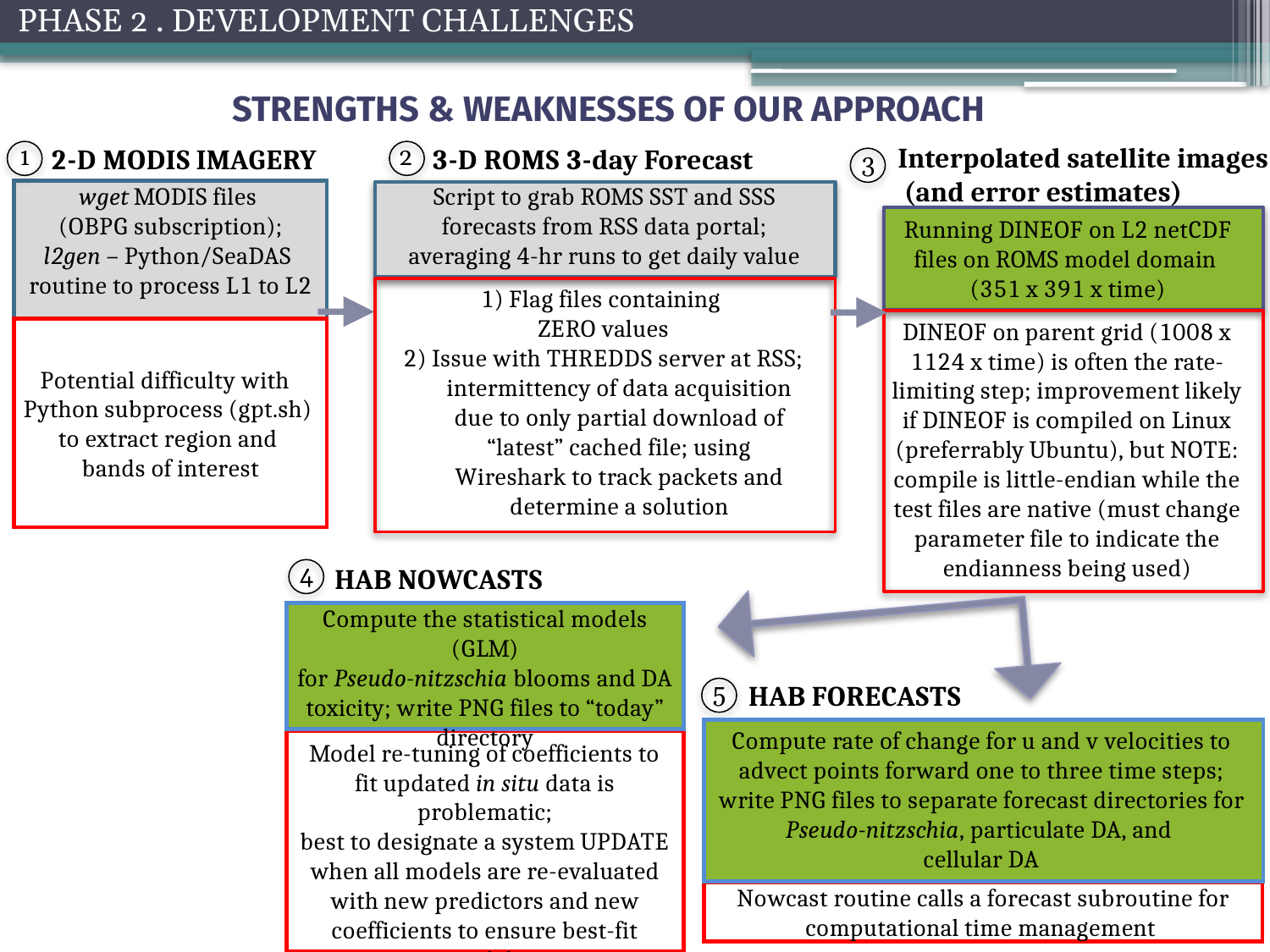

PHASE 2 . DEVELOPMENT CHALLENGES

STRENGTHS & WEAKNESSES OF OUR APPROACH
Interpolated satellite images
 (and error estimates)
3

Running DINEOF on L2 netCDF files on ROMS model domain
(351 x 391 x time)

DINEOF on parent grid (1008 x 1124 x time) is often the rate-limiting step; improvement likely if DINEOF is compiled on Linux (preferrably Ubuntu), but NOTE: compile is little-endian while the test files are native (must change parameter file to indicate the endianness being used)

1

wget MODIS files
(OBPG subscription);
l2gen – Python/SeaDAS  routine to process L1 to L2
Potential difficulty with   Python subprocess (gpt.sh)  to extract region and
bands of interest
2-D MODIS IMAGERY
2

3-D ROMS 3-day Forecast

Script to grab ROMS SST and SSS forecasts from RSS data portal;
averaging 4-hr runs to get daily value

1) Flag files containing
ZERO values
2) Issue with THREDDS server at RSS; intermittency of data acquisition due to only partial download of “latest” cached file; using Wireshark to track packets and determine a solution

4

HAB NOWCASTS
Compute the statistical models (GLM)
for Pseudo-nitzschia blooms and DA toxicity; write PNG files to “today” directory

Model re-tuning of coefficients to fit updated in situ data is problematic;
best to designate a system UPDATE when all models are re-evaluated with new predictors and new coefficients to ensure best-fit models

5

HAB FORECASTS
Compute rate of change for u and v velocities to advect points forward one to three time steps; write PNG files to separate forecast directories for Pseudo-nitzschia, particulate DA, and
cellular DA

Nowcast routine calls a forecast subroutine for computational time management